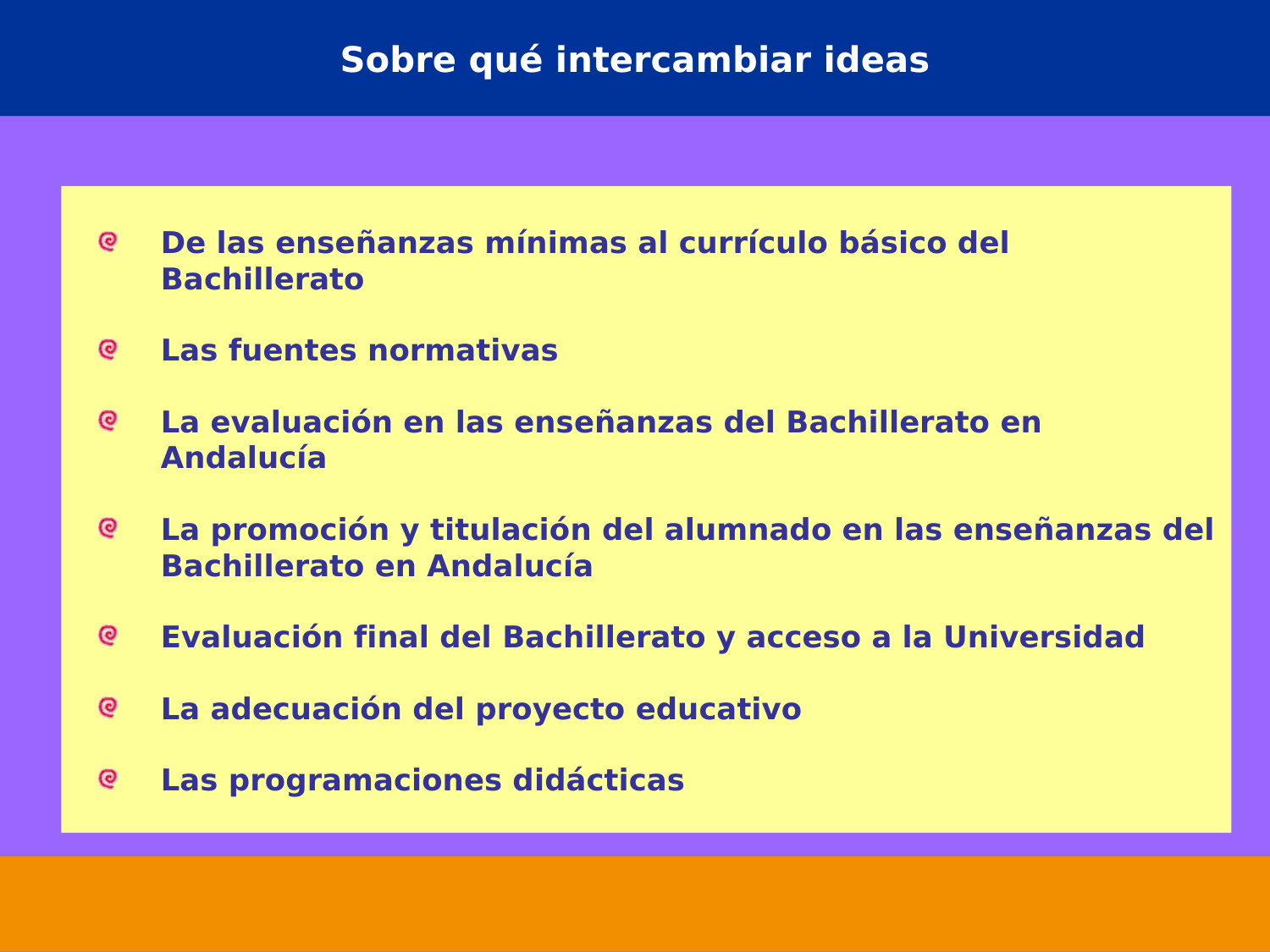

# Sobre qué intercambiar ideas

De las enseñanzas mínimas al currículo básico del Bachillerato

Las fuentes normativas

La evaluación en las enseñanzas del Bachillerato en Andalucía

La promoción y titulación del alumnado en las enseñanzas del Bachillerato en Andalucía

Evaluación final del Bachillerato y acceso a la Universidad

La adecuación del proyecto educativo

Las programaciones didácticas